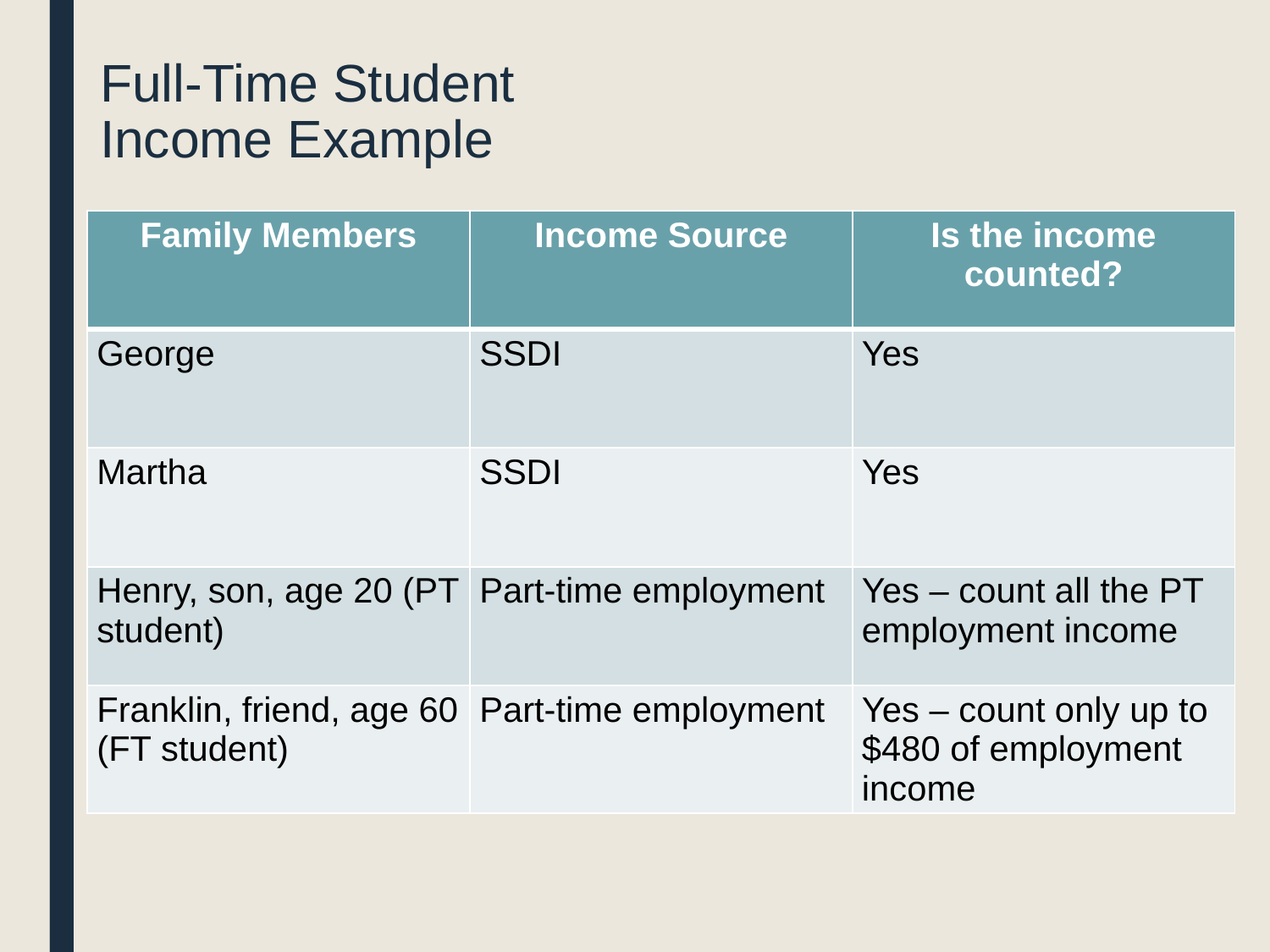

# Full-Time Student Income Example
| Family Members | Income Source | Is the income counted? |
| --- | --- | --- |
| George | SSDI | Yes |
| Martha | SSDI | Yes |
| Henry, son, age 20 (PT student) | Part-time employment | Yes – count all the PT employment income |
| Franklin, friend, age 60 (FT student) | Part-time employment | Yes – count only up to $480 of employment income |